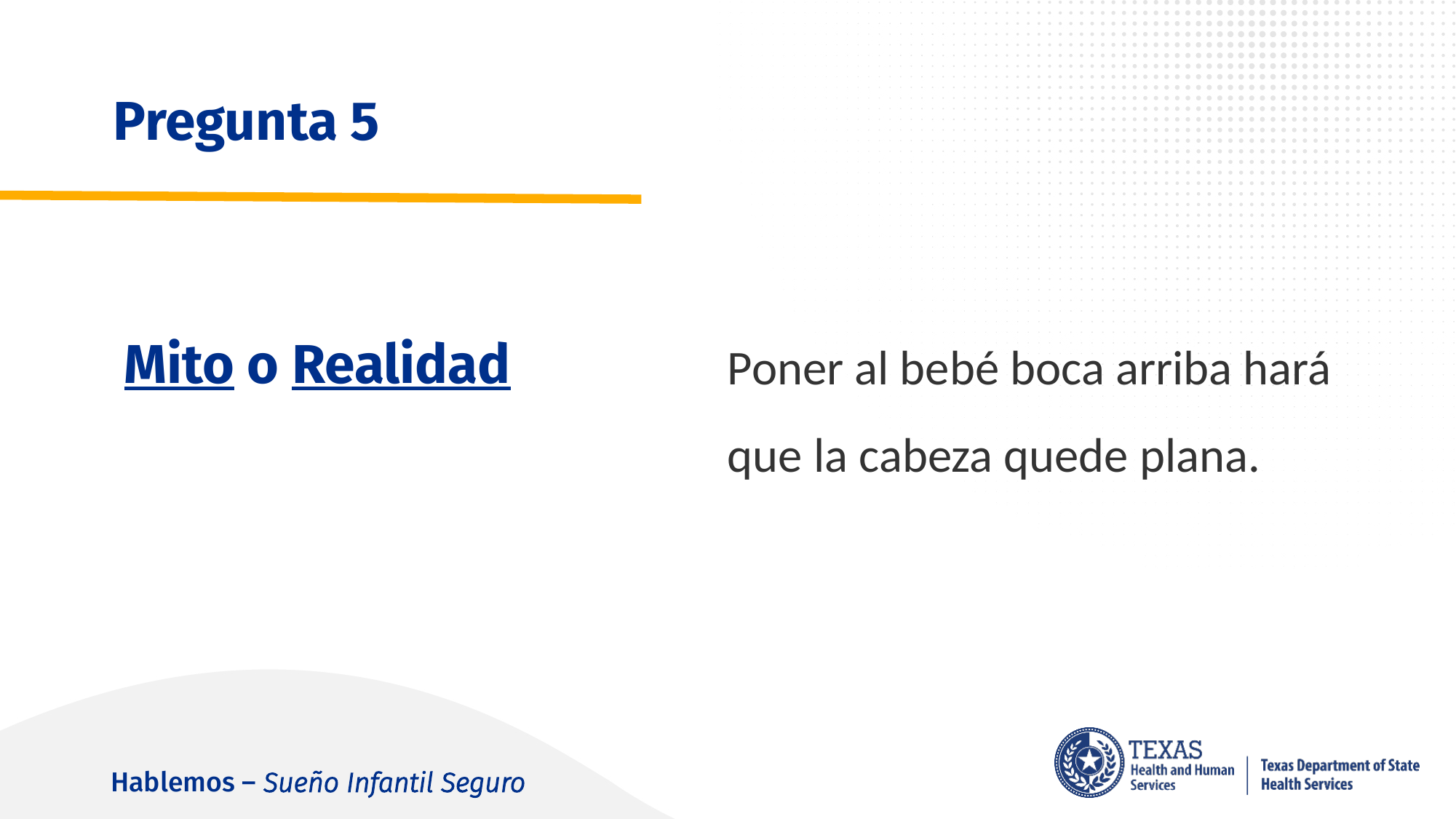

# Pregunta 5
Poner al bebé boca arriba hará que la cabeza quede plana.
Mito o Realidad
Hablemos – Sueño Infantil Seguro